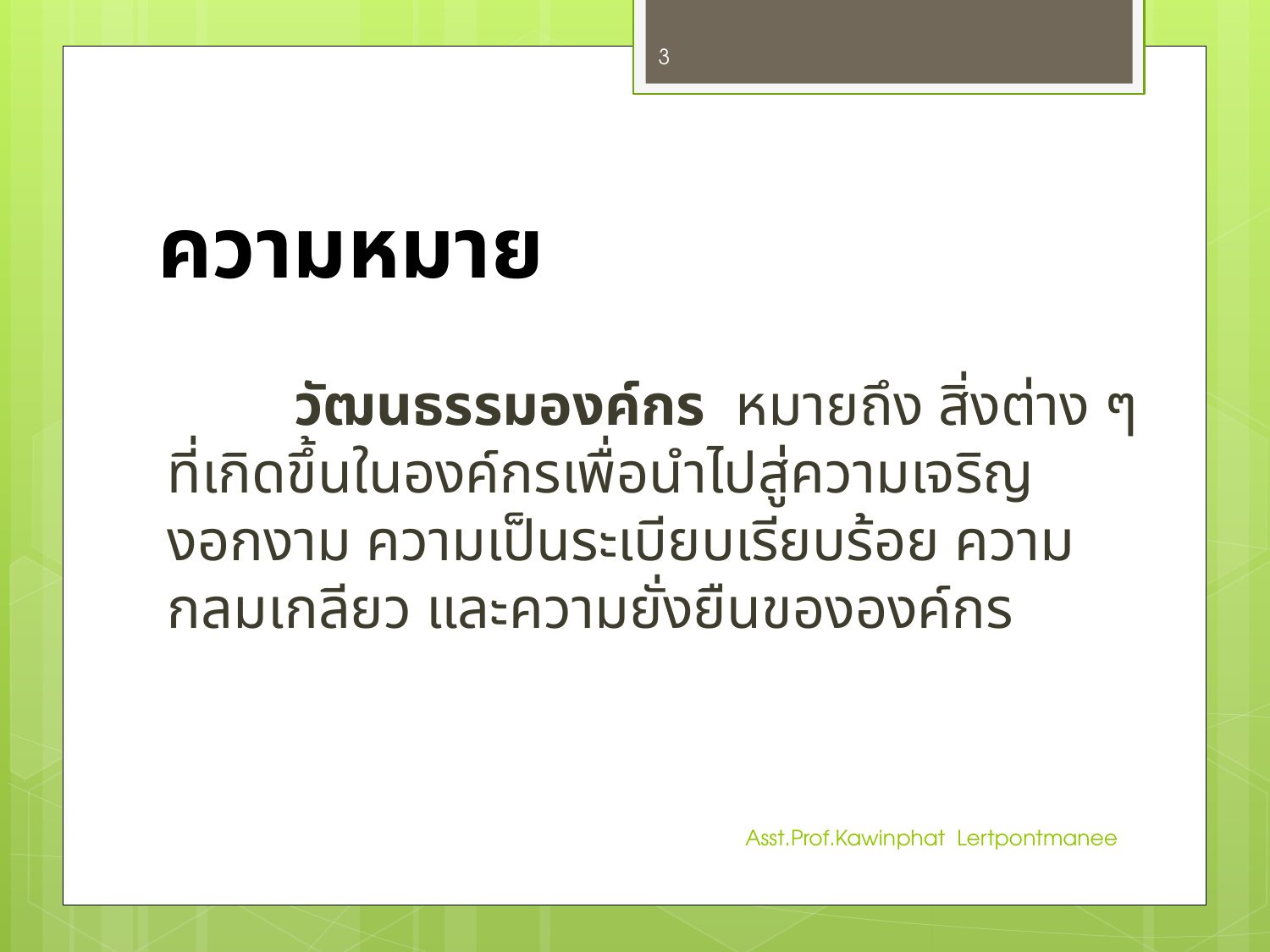

3
# ความหมาย
	วัฒนธรรมองค์กร  หมายถึง สิ่งต่าง ๆ ที่เกิดขึ้นในองค์กรเพื่อนำไปสู่ความเจริญงอกงาม ความเป็นระเบียบเรียบร้อย ความกลมเกลียว และความยั่งยืนขององค์กร
Asst.Prof.Kawinphat  Lertpontmanee